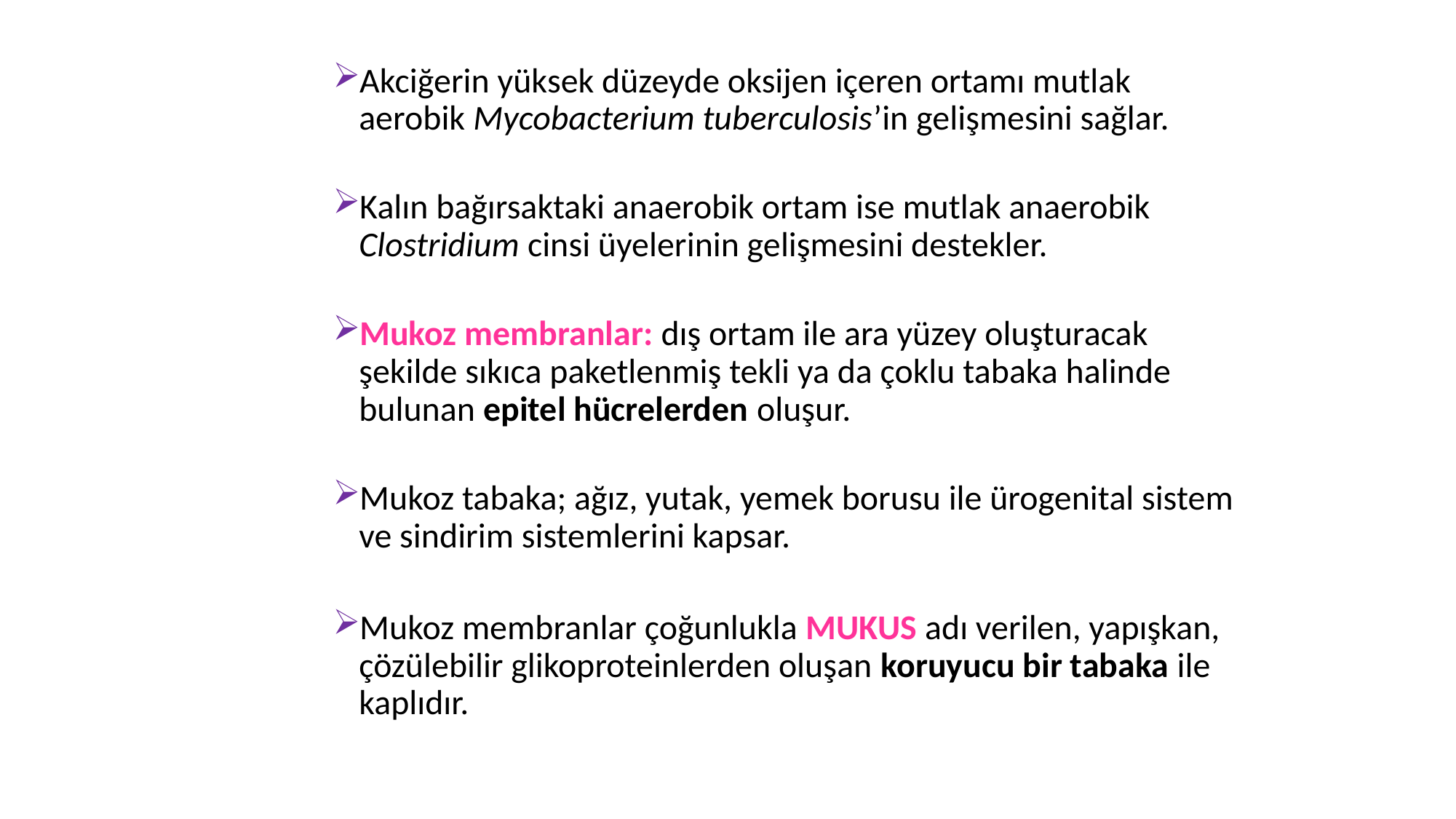

Akciğerin yüksek düzeyde oksijen içeren ortamı mutlak aerobik Mycobacterium tuberculosis’in gelişmesini sağlar.

Kalın bağırsaktaki anaerobik ortam ise mutlak anaerobik Clostridium cinsi üyelerinin gelişmesini destekler.

Mukoz membranlar: dış ortam ile ara yüzey oluşturacak şekilde sıkıca paketlenmiş tekli ya da çoklu tabaka halinde bulunan epitel hücrelerden oluşur.

Mukoz tabaka; ağız, yutak, yemek borusu ile ürogenital sistem ve sindirim sistemlerini kapsar.

Mukoz membranlar çoğunlukla MUKUS adı verilen, yapışkan, çözülebilir glikoproteinlerden oluşan koruyucu bir tabaka ile kaplıdır.